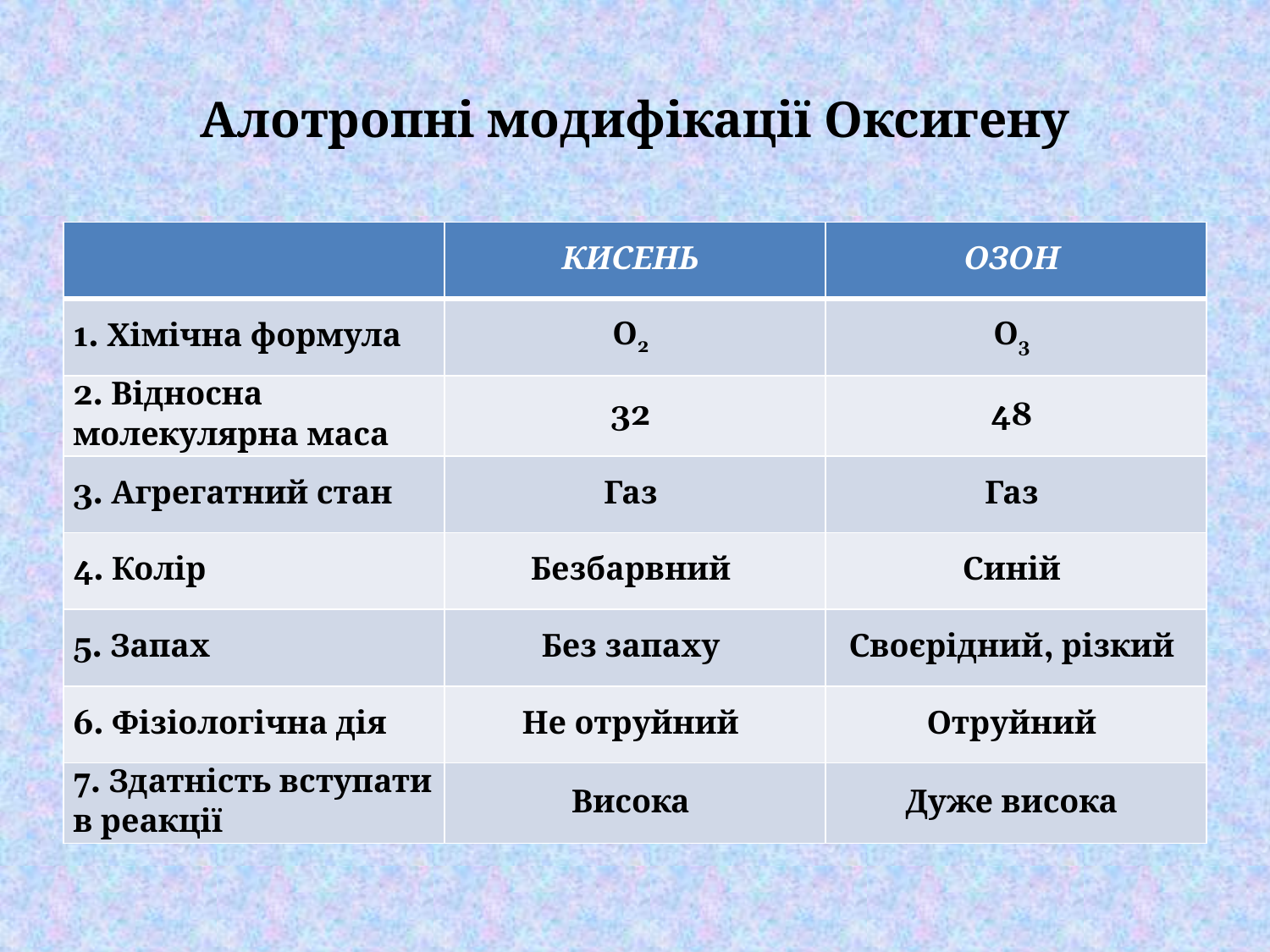

# Алотропні модифікації Оксигену
|  | Кисень | Озон |
| --- | --- | --- |
| 1. Хімічна формула | О2 | О3 |
| 2. Відносна молекулярна маса | 32 | 48 |
| 3. Агрегатний стан | Газ | Газ |
| 4. Колір | Безбарвний | Синій |
| 5. Запах | Без запаху | Своєрідний, різкий |
| 6. Фізіологічна дія | Не отруйний | Отруйний |
| 7. Здатність вступати в реакції | Висока | Дуже висока |